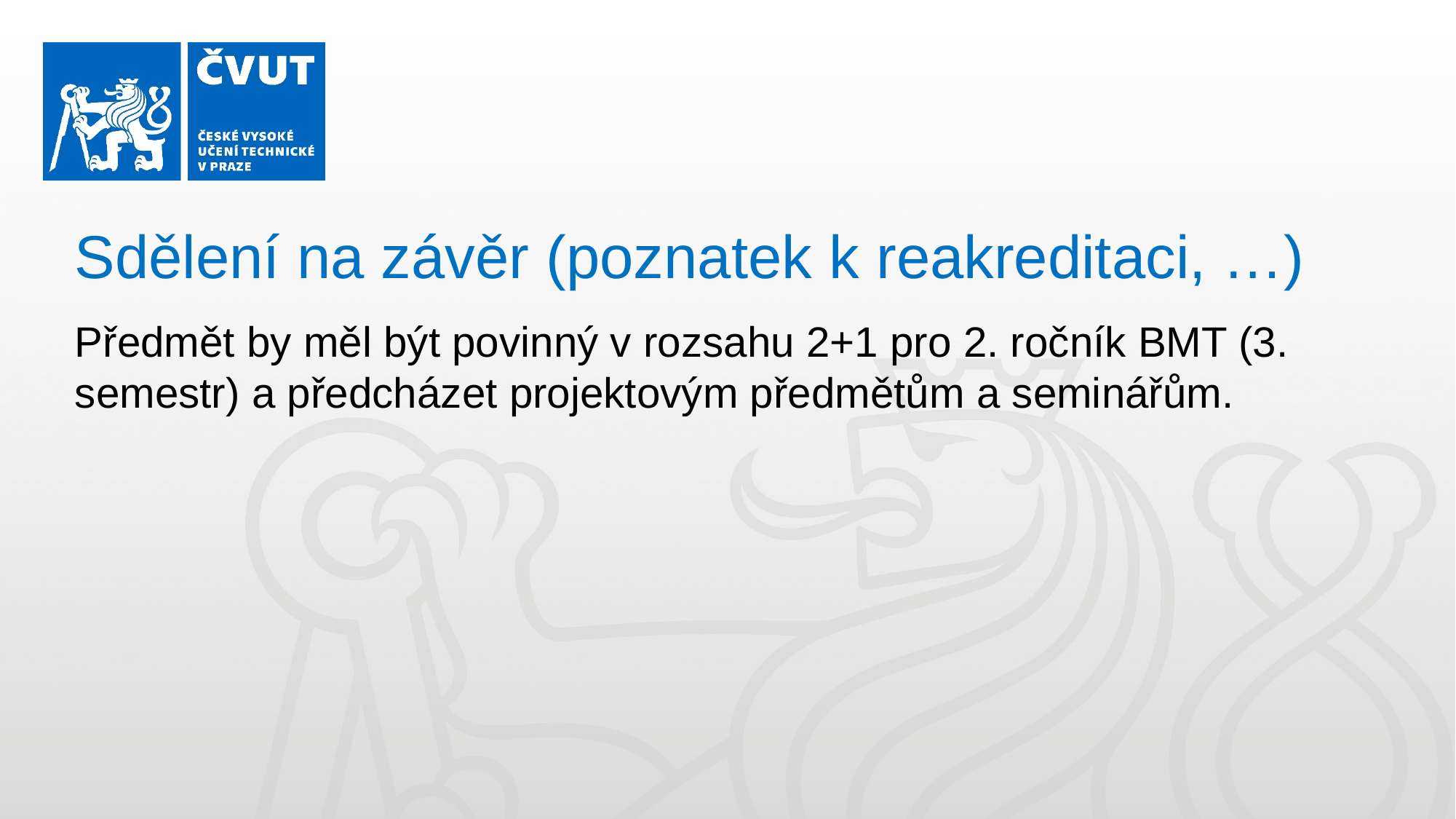

Sdělení na závěr (poznatek k reakreditaci, …)
Předmět by měl být povinný v rozsahu 2+1 pro 2. ročník BMT (3. semestr) a předcházet projektovým předmětům a seminářům.